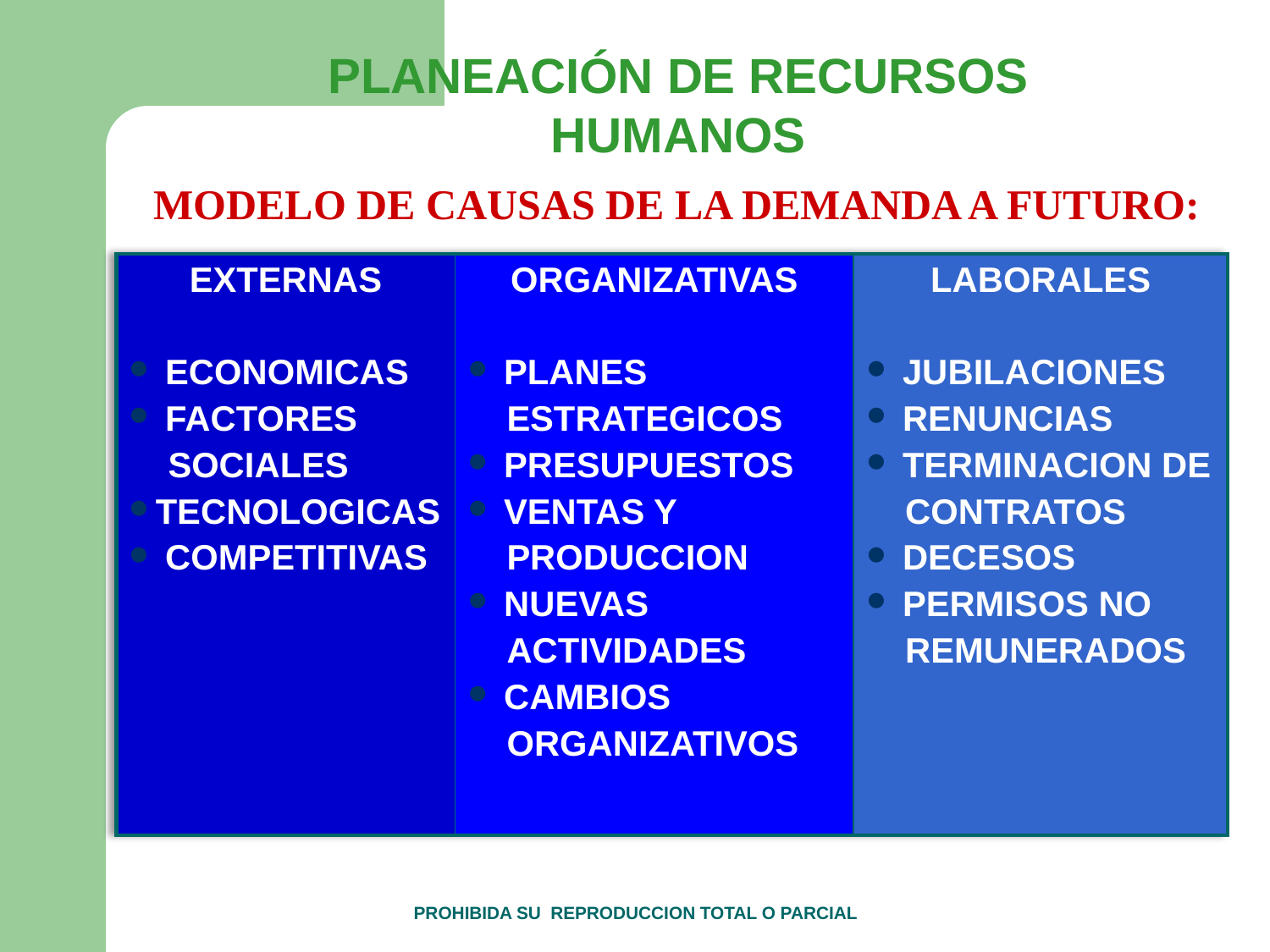

PLANEACIÓN DE RECURSOS HUMANOS
MODELO DE CAUSAS DE LA DEMANDA A FUTURO:
| EXTERNAS ECONOMICAS FACTORES SOCIALES TECNOLOGICAS COMPETITIVAS | ORGANIZATIVAS PLANES ESTRATEGICOS PRESUPUESTOS VENTAS Y PRODUCCION NUEVAS ACTIVIDADES CAMBIOS ORGANIZATIVOS | LABORALES JUBILACIONES RENUNCIAS TERMINACION DE CONTRATOS DECESOS PERMISOS NO REMUNERADOS |
| --- | --- | --- |